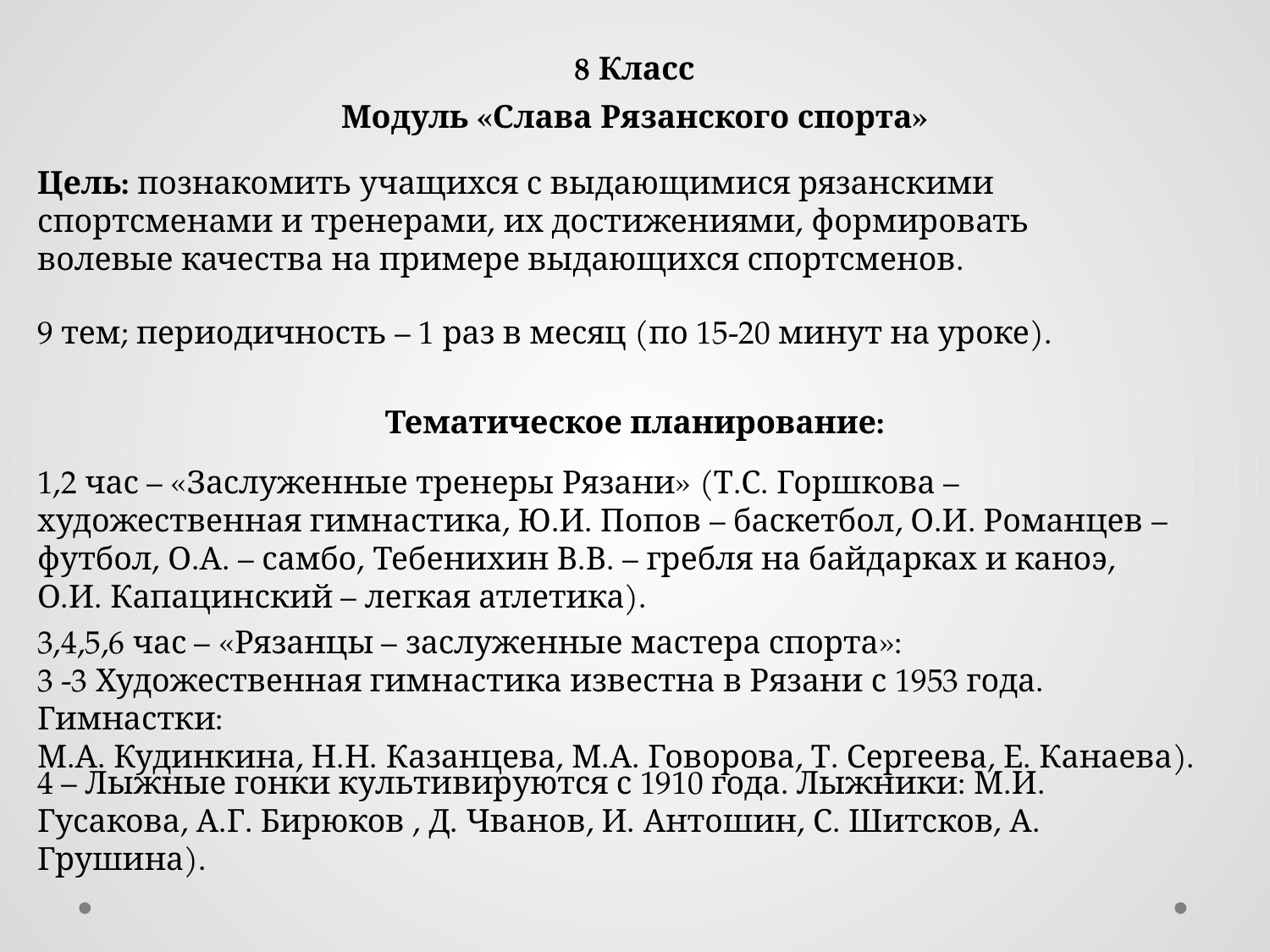

8 Класс
Модуль «Слава Рязанского спорта»
Цель: познакомить учащихся с выдающимися рязанскими спортсменами и тренерами, их достижениями, формировать волевые качества на примере выдающихся спортсменов.
9 тем; периодичность – 1 раз в месяц (по 15-20 минут на уроке).
Тематическое планирование:
1,2 час – «Заслуженные тренеры Рязани» (Т.С. Горшкова – художественная гимнастика, Ю.И. Попов – баскетбол, О.И. Романцев – футбол, О.А. – самбо, Тебенихин В.В. – гребля на байдарках и каноэ, О.И. Капацинский – легкая атлетика).
3,4,5,6 час – «Рязанцы – заслуженные мастера спорта»:
3 -3 Художественная гимнастика известна в Рязани с 1953 года. Гимнастки:
М.А. Кудинкина, Н.Н. Казанцева, М.А. Говорова, Т. Сергеева, Е. Канаева).
4 – Лыжные гонки культивируются с 1910 года. Лыжники: М.И. Гусакова, А.Г. Бирюков , Д. Чванов, И. Антошин, С. Шитсков, А. Грушина).